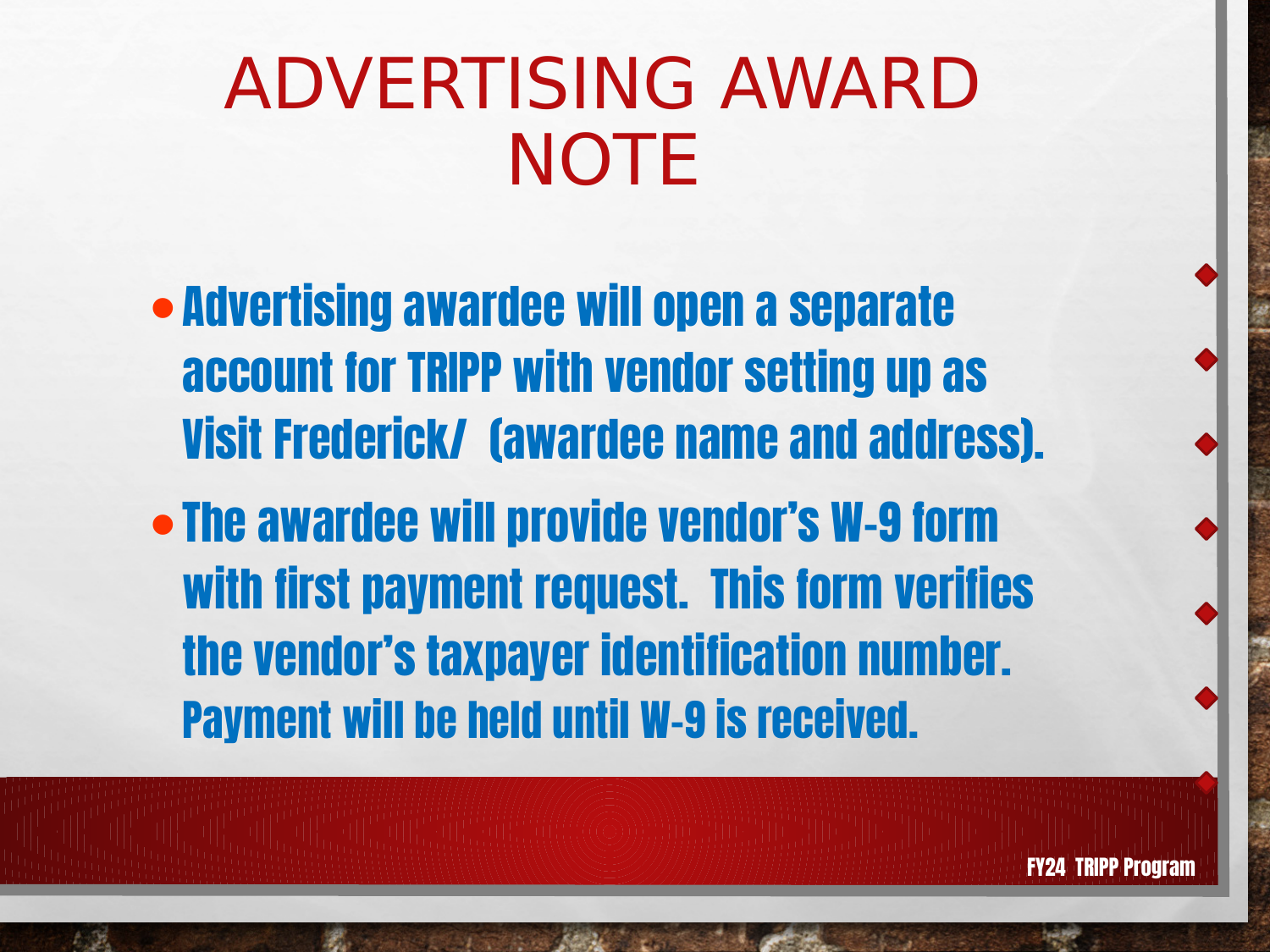

# Advertising Award note
Advertising awardee will open a separate account for TRIPP with vendor setting up as Visit Frederick/  (awardee name and address).
The awardee will provide vendor’s W-9 form with first payment request.  This form verifies the vendor’s taxpayer identification number.  Payment will be held until W-9 is received.